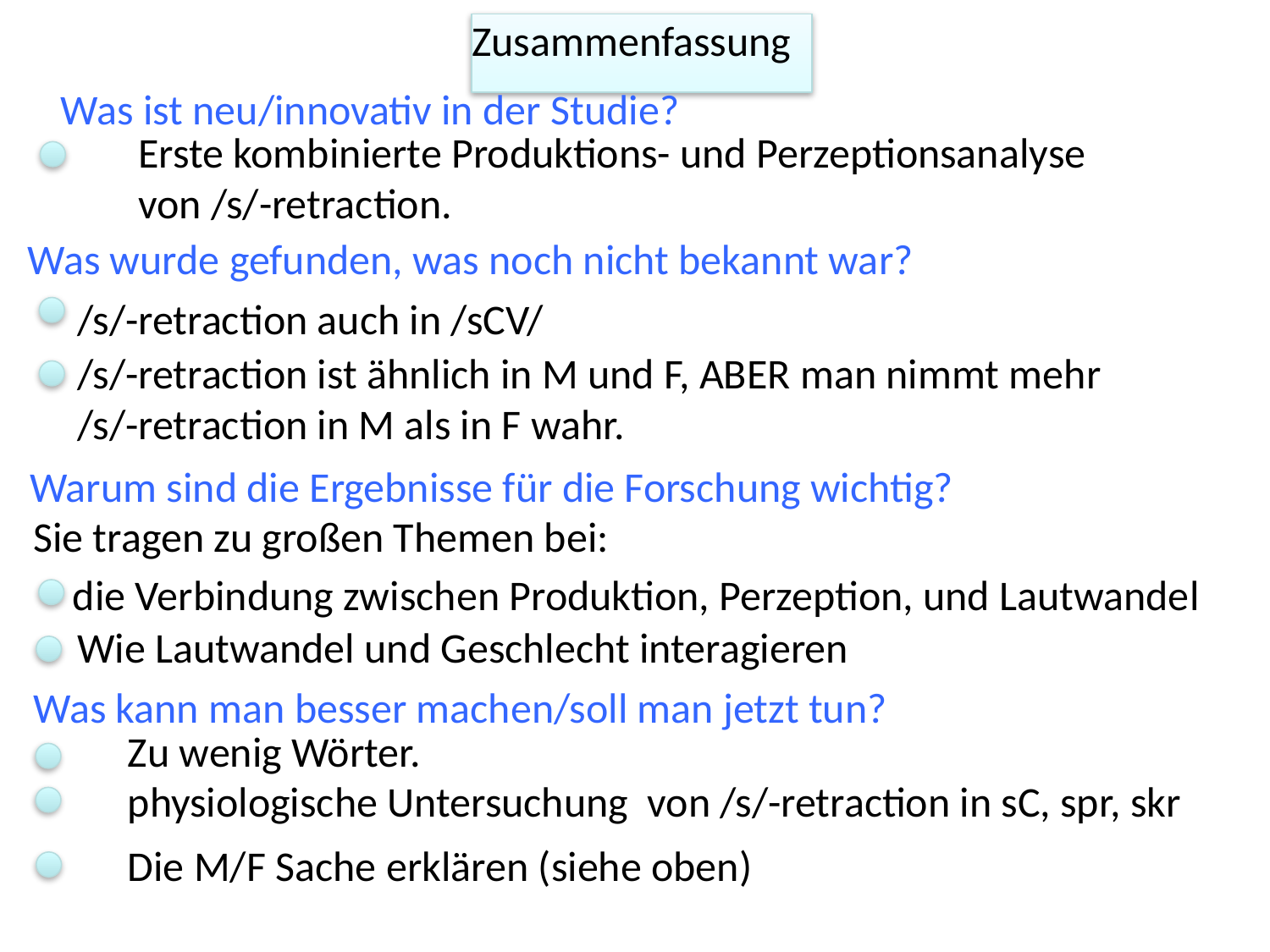

Zusammenfassung
Was ist neu/innovativ in der Studie?
Erste kombinierte Produktions- und Perzeptionsanalyse
von /s/-retraction.

Was wurde gefunden, was noch nicht bekannt war?
/s/-retraction auch in /sCV/

/s/-retraction ist ähnlich in M und F, ABER man nimmt mehr
/s/-retraction in M als in F wahr.

Warum sind die Ergebnisse für die Forschung wichtig?
Sie tragen zu großen Themen bei:
die Verbindung zwischen Produktion, Perzeption, und Lautwandel

Wie Lautwandel und Geschlecht interagieren

Was kann man besser machen/soll man jetzt tun?
Zu wenig Wörter.

physiologische Untersuchung  von /s/-retraction in sC, spr, skr

Die M/F Sache erklären (siehe oben)